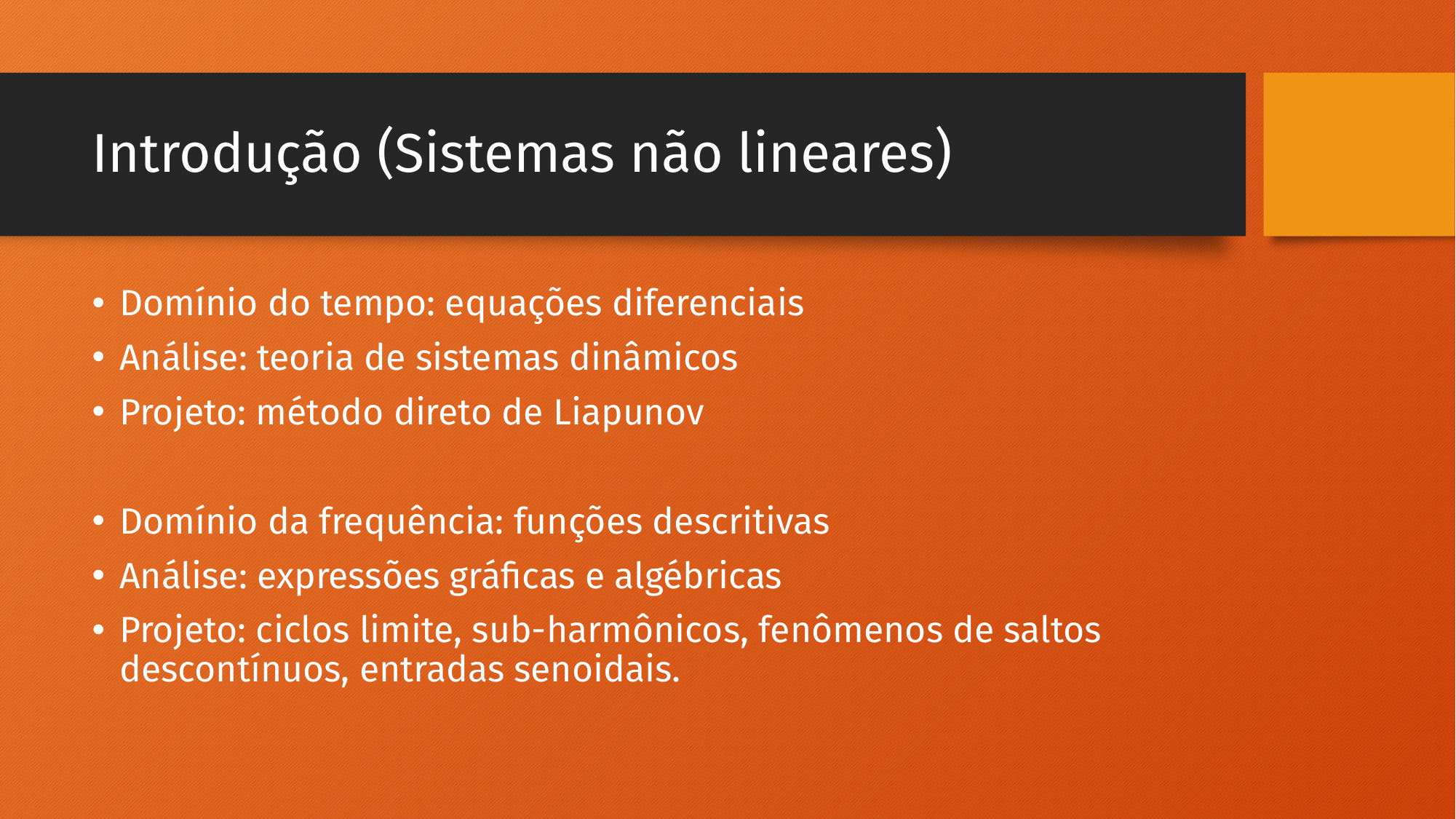

# Introdução (Sistemas não lineares)
Domínio do tempo: equações diferenciais
Análise: teoria de sistemas dinâmicos
Projeto: método direto de Liapunov

Domínio da frequência: funções descritivas
Análise: expressões gráficas e algébricas
Projeto: ciclos limite, sub-harmônicos, fenômenos de saltos descontínuos, entradas senoidais.